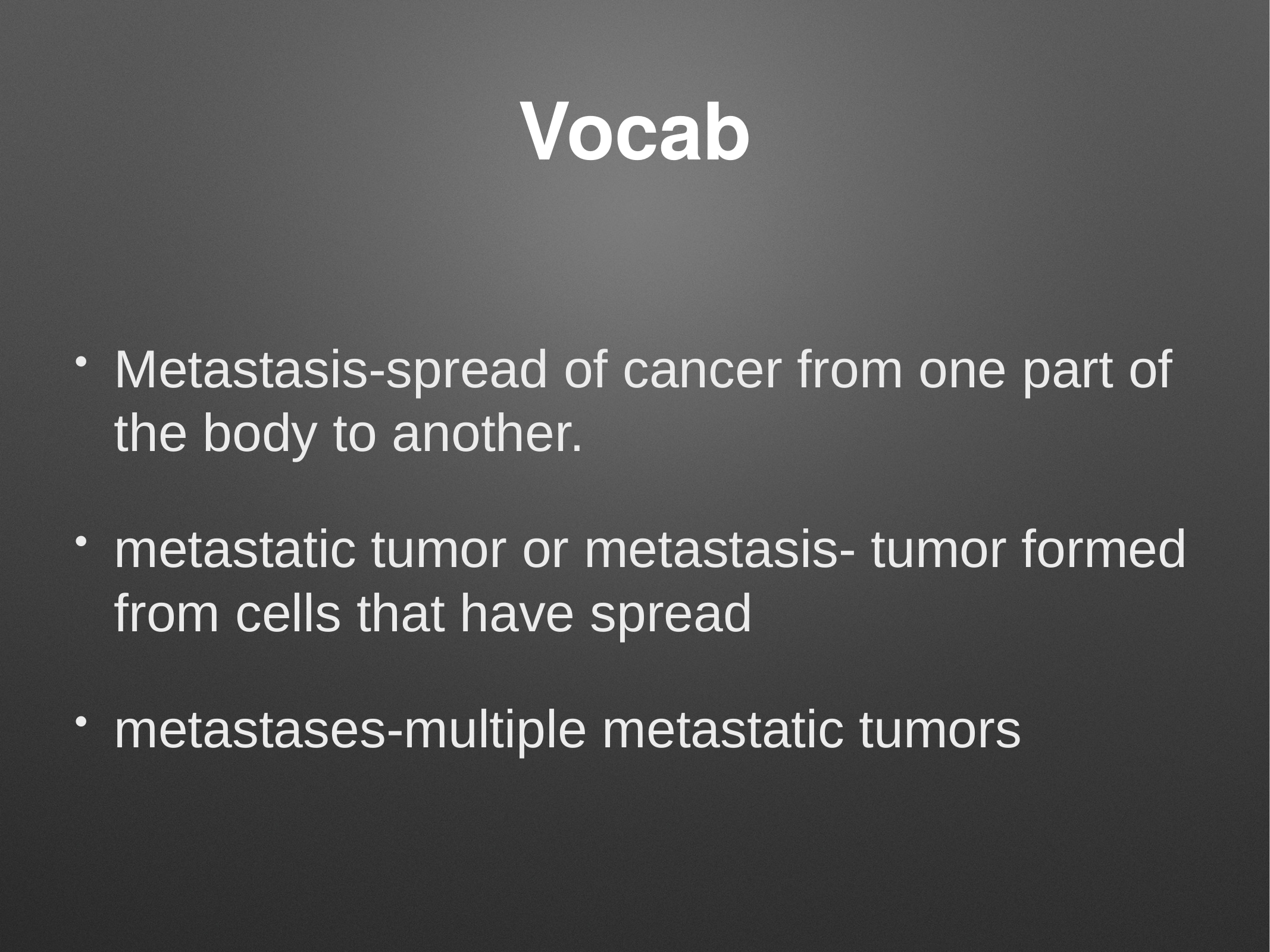

# Vocab
Metastasis-spread of cancer from one part of the body to another.
metastatic tumor or metastasis- tumor formed from cells that have spread
metastases-multiple metastatic tumors